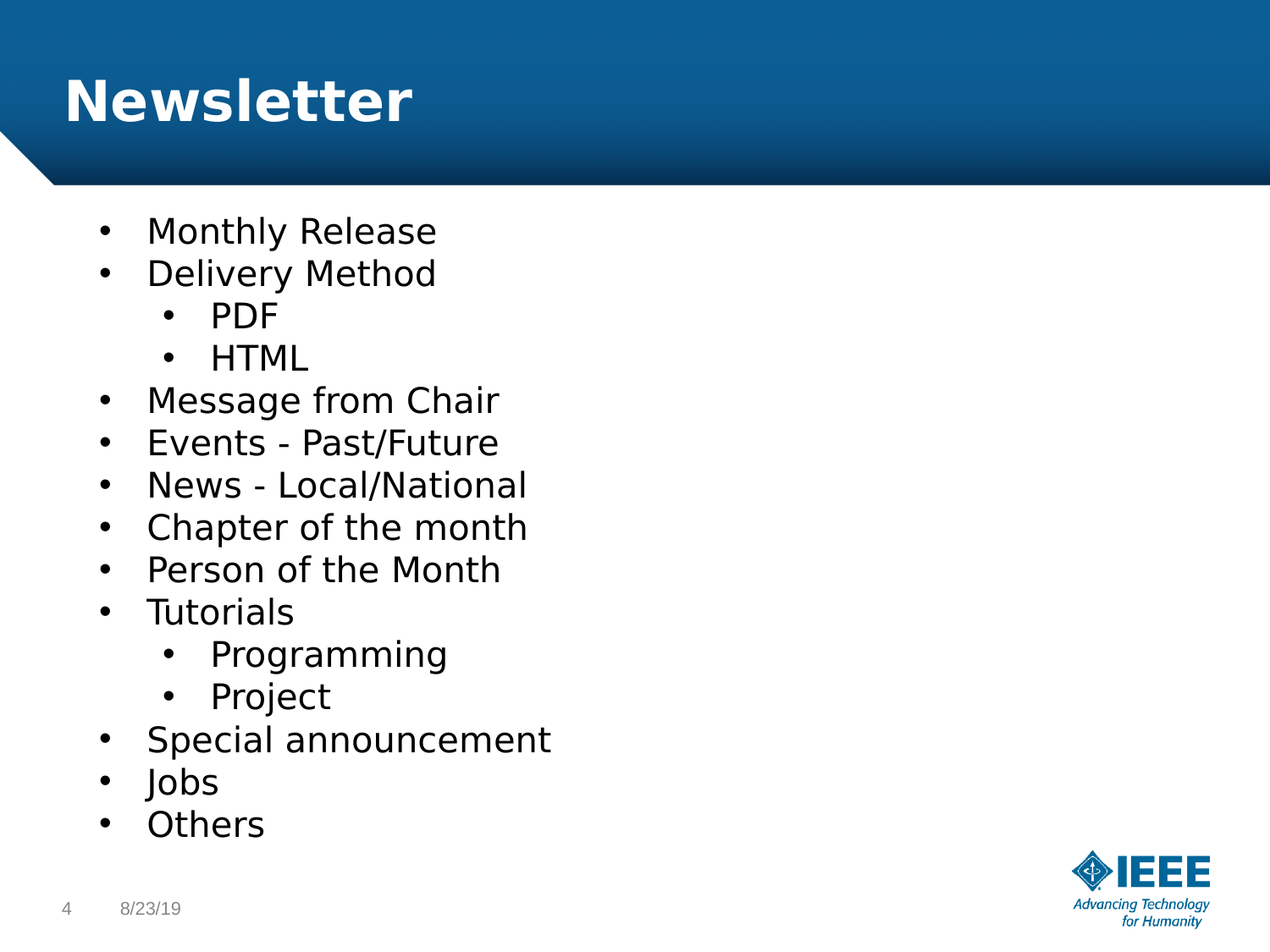

# Newsletter
Monthly Release
Delivery Method
PDF
HTML
Message from Chair
Events - Past/Future
News - Local/National
Chapter of the month
Person of the Month
Tutorials
Programming
Project
Special announcement
Jobs
Others
4
8/23/19